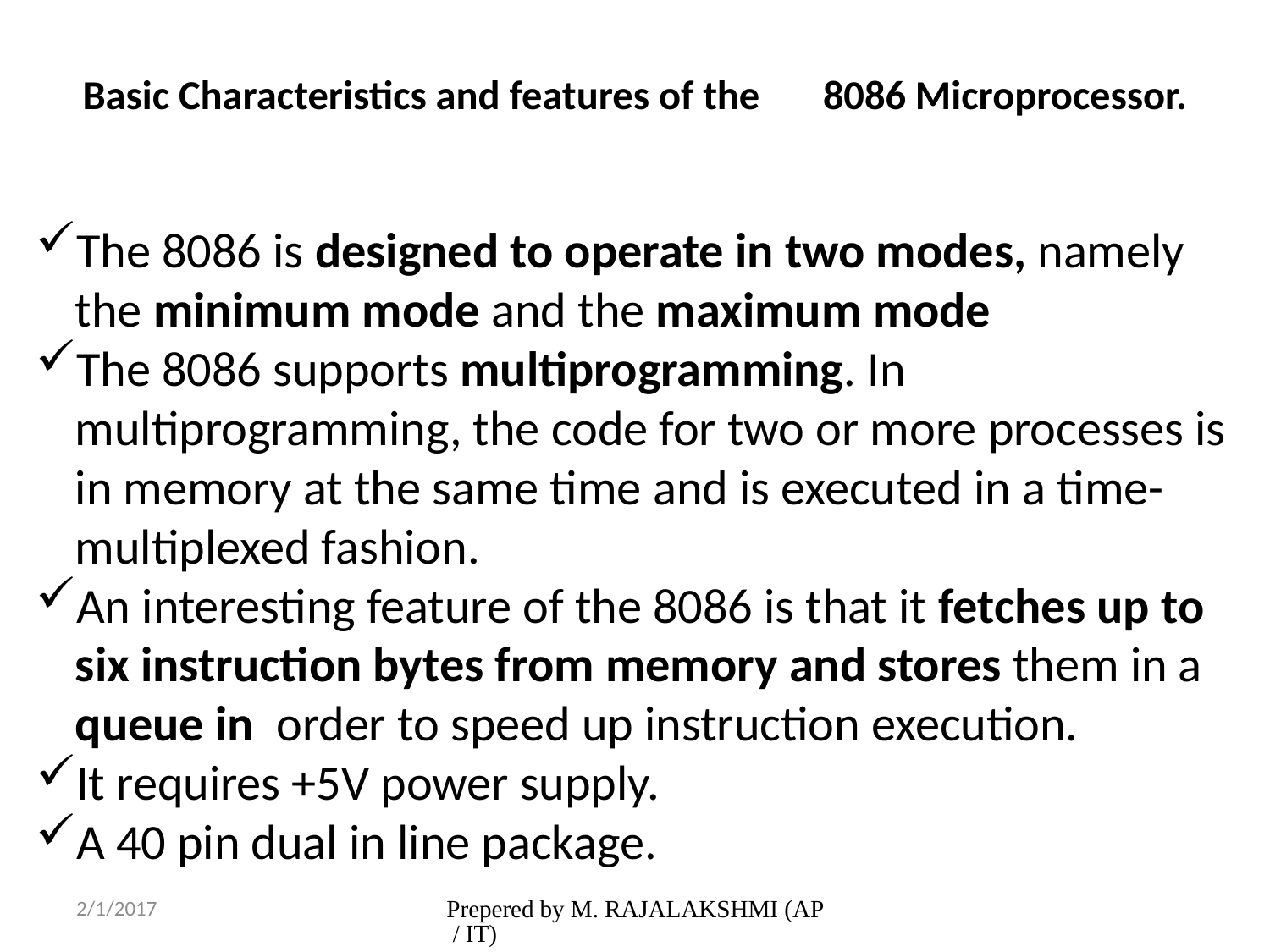

# Basic Characteristics and features of the 	8086 Microprocessor.
The 8086 is designed to operate in two modes, namely the minimum mode and the maximum mode
The 8086 supports multiprogramming. In multiprogramming, the code for two or more processes is in memory at the same time and is executed in a time-multiplexed fashion.
An interesting feature of the 8086 is that it fetches up to six instruction bytes from memory and stores them in a queue in  order to speed up instruction execution.
It requires +5V power supply.
A 40 pin dual in line package.
2/1/2017
Prepered by M. RAJALAKSHMI (AP / IT)